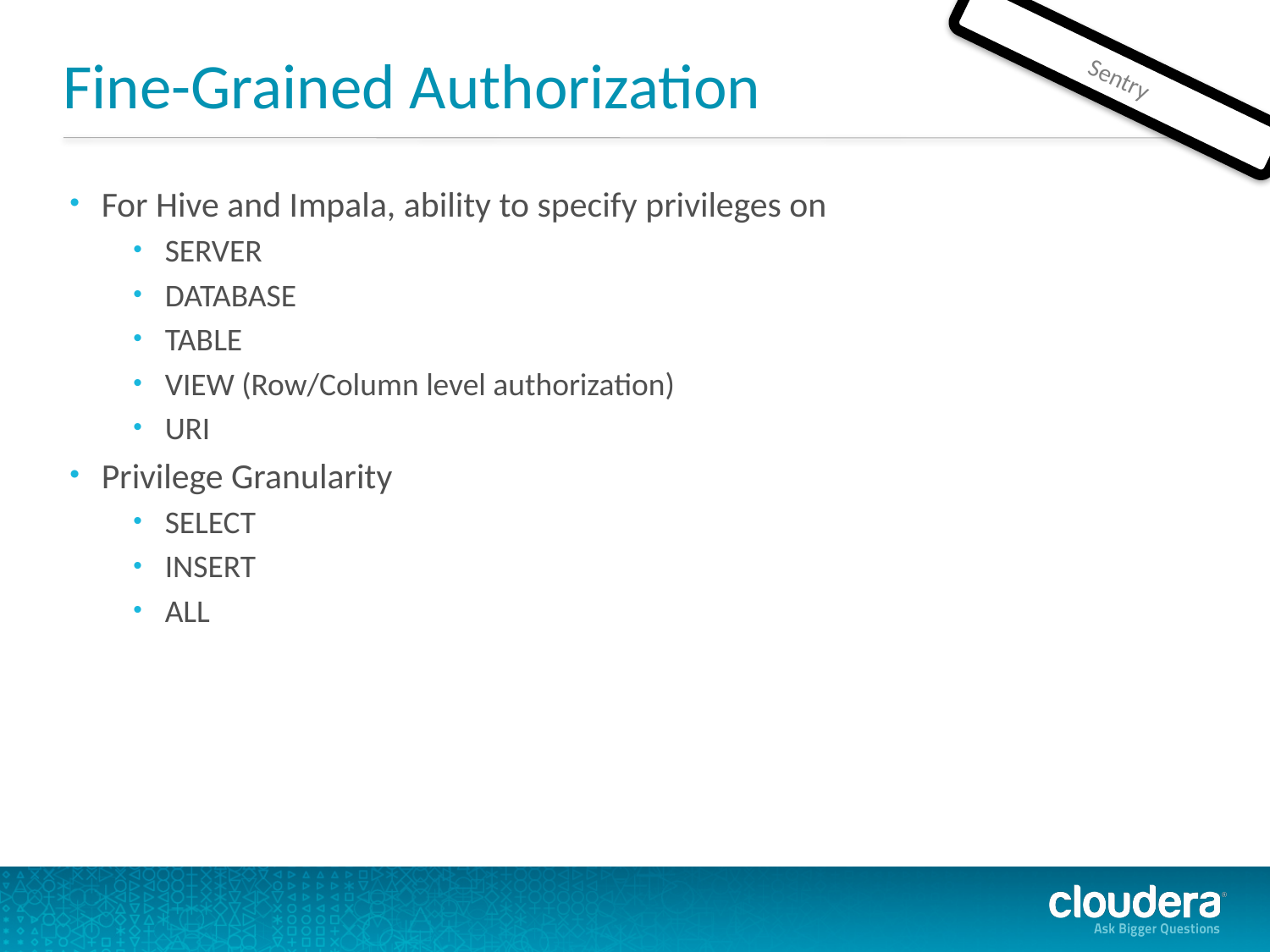

# Fine-Grained Authorization
Sentry
For Hive and Impala, ability to specify privileges on
SERVER
DATABASE
TABLE
VIEW (Row/Column level authorization)
URI
Privilege Granularity
SELECT
INSERT
ALL